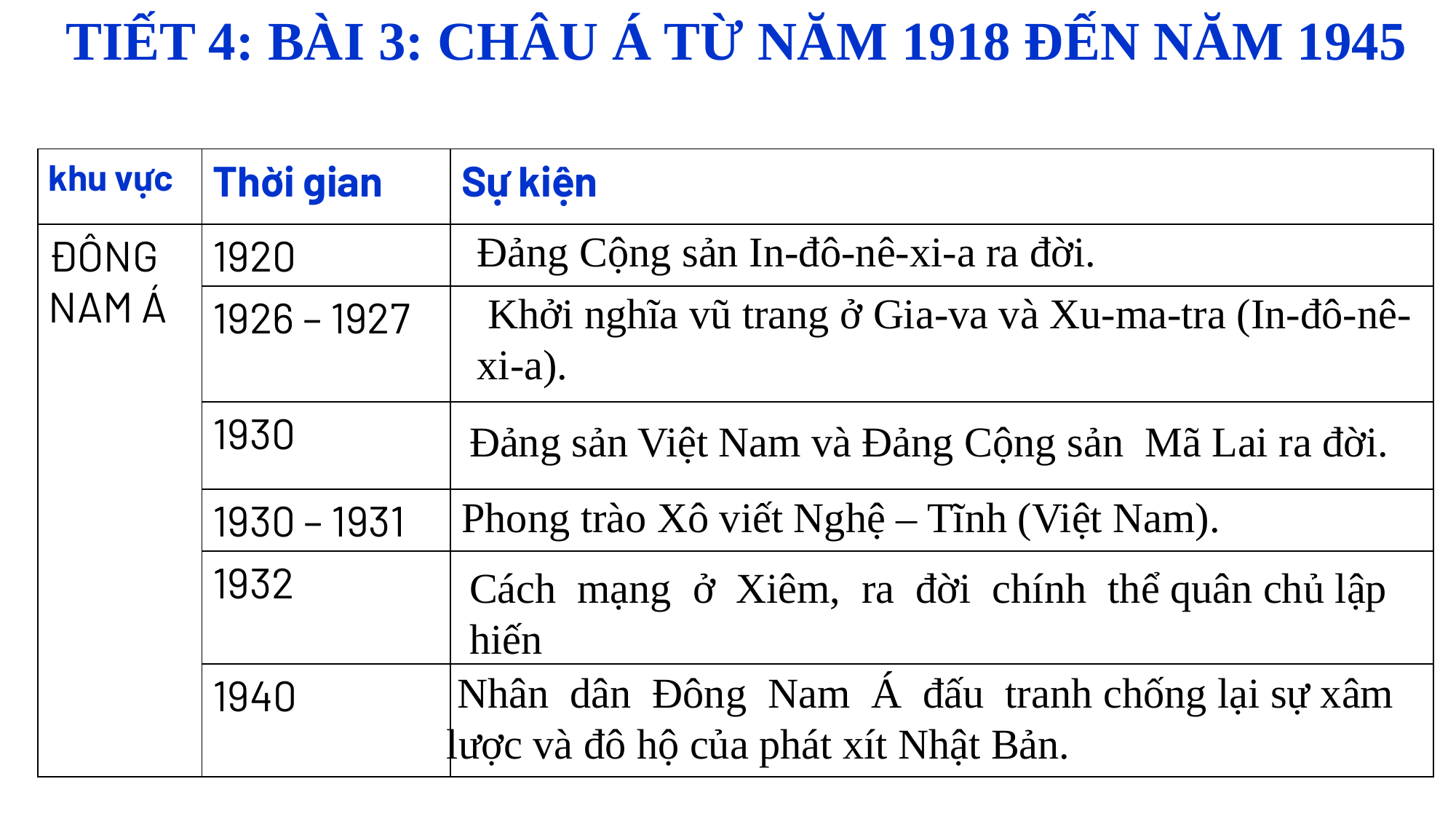

TIẾT 4: BÀI 3: CHÂU Á TỪ NĂM 1918 ĐẾN NĂM 1945
| khu vực | Thời gian | Sự kiện |
| --- | --- | --- |
| ĐÔNG NAM Á | 1920 |  |
|  | 1926 – 1927 |  |
|  | 1930 |  |
|  | 1930 – 1931 |  |
|  | 1932 |  |
|  | 1940 |  |
Đảng Cộng sản In-đô-nê-xi-a ra đời.
 Khởi nghĩa vũ trang ở Gia-va và Xu-ma-tra (In-đô-nê-xi-a).
Đảng sản Việt Nam và Đảng Cộng sản  Mã Lai ra đời.
Phong trào Xô viết Nghệ – Tĩnh (Việt Nam).
Cách  mạng  ở  Xiêm,  ra  đời  chính  thể quân chủ lập hiến
 Nhân  dân  Đông  Nam  Á  đấu  tranh chống lại sự xâm lược và đô hộ của phát xít Nhật Bản.